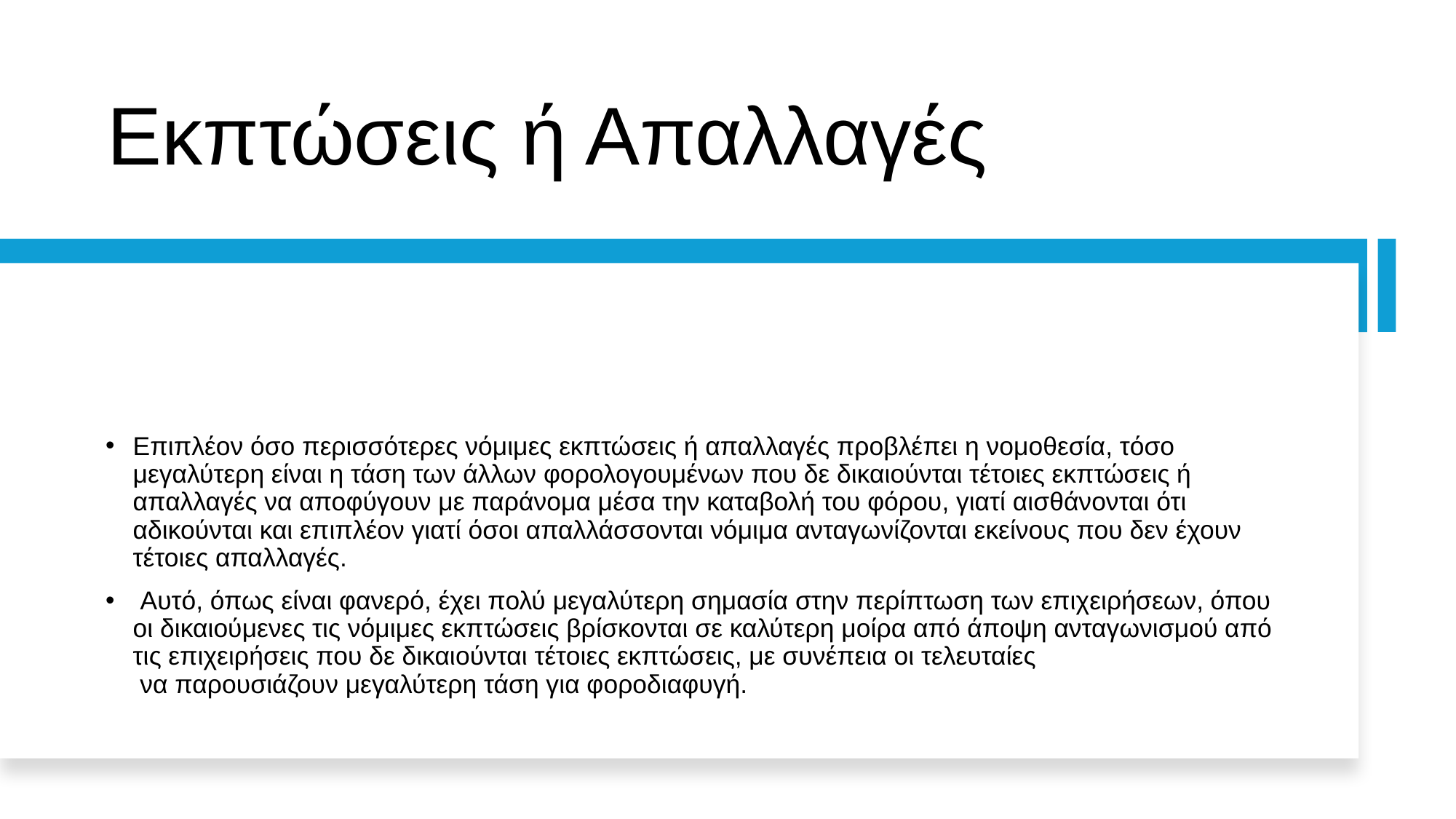

# Εκπτώσεις ή Απαλλαγές

Επιπλέον όσο περισσότερες νόμιμες εκπτώσεις ή απαλλαγές προβλέπει η νομοθεσία, τόσο μεγαλύτερη είναι η τάση των άλλων φορολογουμένων που δε δικαιούνται τέτοιες εκπτώσεις ή απαλλαγές να αποφύγουν με παράνομα μέσα την καταβολή του φόρου, γιατί αισθάνονται ότι αδικούνται και επιπλέον γιατί όσοι απαλλάσσονται νόμιμα ανταγωνίζονται εκείνους που δεν έχουν τέτοιες απαλλαγές.
 Αυτό, όπως είναι φανερό, έχει πολύ μεγαλύτερη σημασία στην περίπτωση των επιχειρήσεων, όπου οι δικαιούμενες τις νόμιμες εκπτώσεις βρίσκονται σε καλύτερη μοίρα από άποψη ανταγωνισμού από τις επιχειρήσεις που δε δικαιούνται τέτοιες εκπτώσεις, με συνέπεια οι τελευταίες
 να παρουσιάζουν μεγαλύτερη τάση για φοροδιαφυγή.